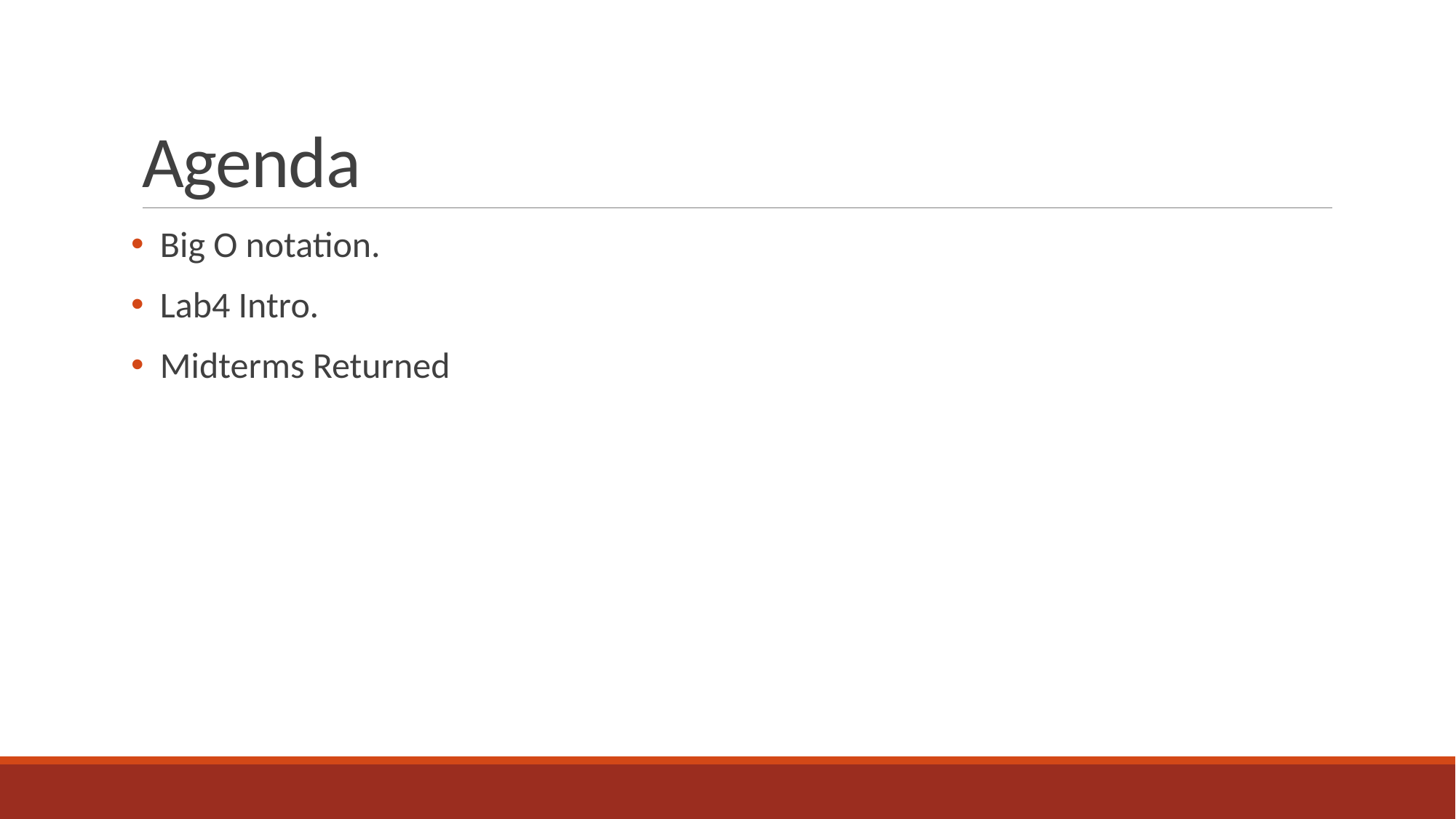

# Agenda
  Big O notation.
  Lab4 Intro.
  Midterms Returned